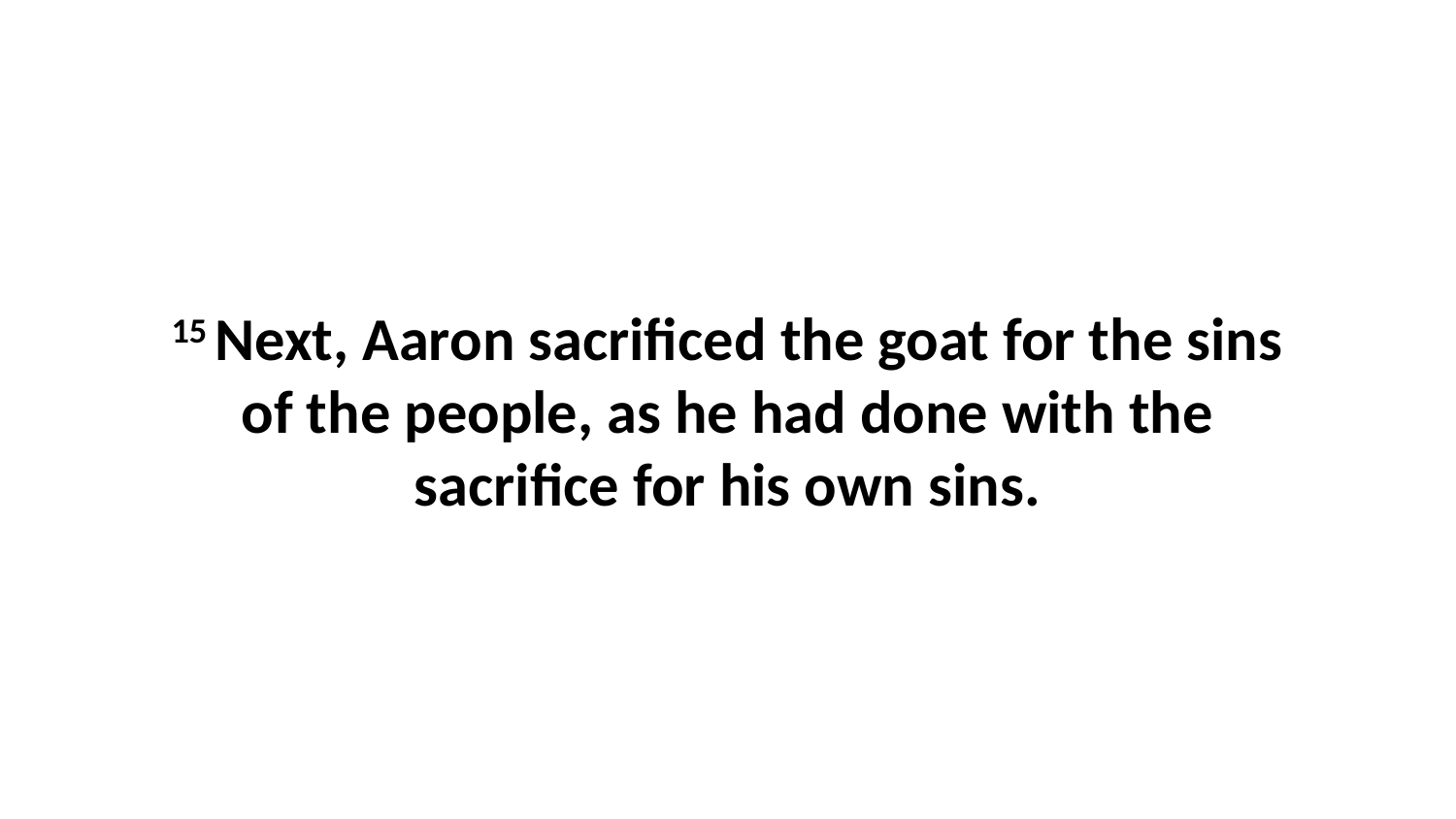

15 Next, Aaron sacrificed the goat for the sins of the people, as he had done with the sacrifice for his own sins.